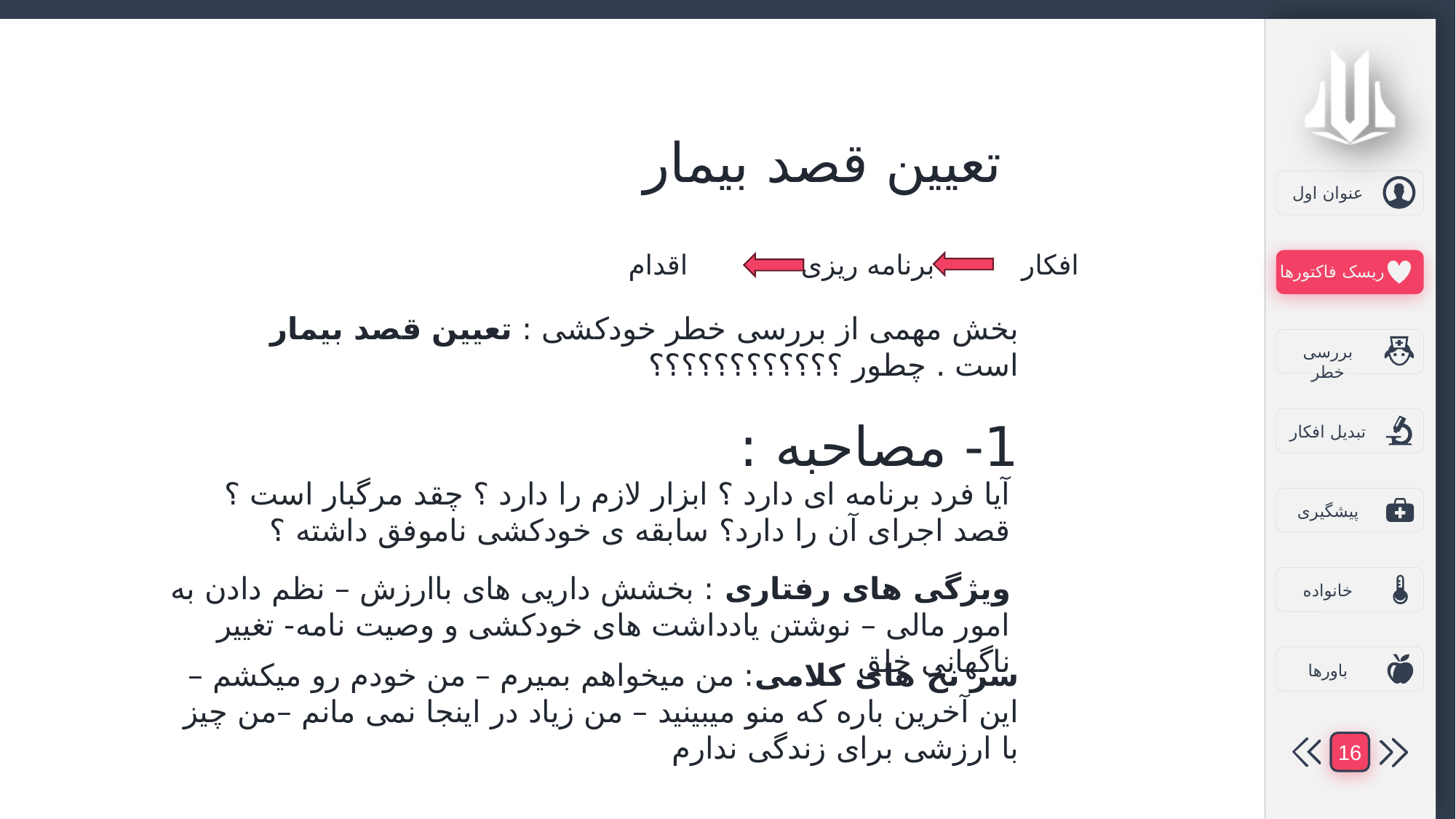

تعیین قصد بیمار
افکار          برنامه ریزی             اقدام

بخش مهمی از بررسی خطر خودکشی : تعیین قصد بیمار است . چطور ؟؟؟؟؟؟؟؟؟؟؟؟
1- مصاحبه :
آیا فرد برنامه ای دارد ؟ ابزار لازم را دارد ؟ چقد مرگبار است ؟
قصد اجرای آن را دارد؟ سابقه ی خودکشی ناموفق داشته ؟
ویژگی های رفتاری : بخشش داریی های باارزش – نظم دادن به امور مالی – نوشتن یادداشت های خودکشی و وصیت نامه- تغییر ناگهانی خلق
سر نخ های کلامی: من میخواهم بمیرم – من خودم رو میکشم – این آخرین باره که منو میبینید – من زیاد در اینجا نمی مانم –من چیز با ارزشی برای زندگی ندارم
16